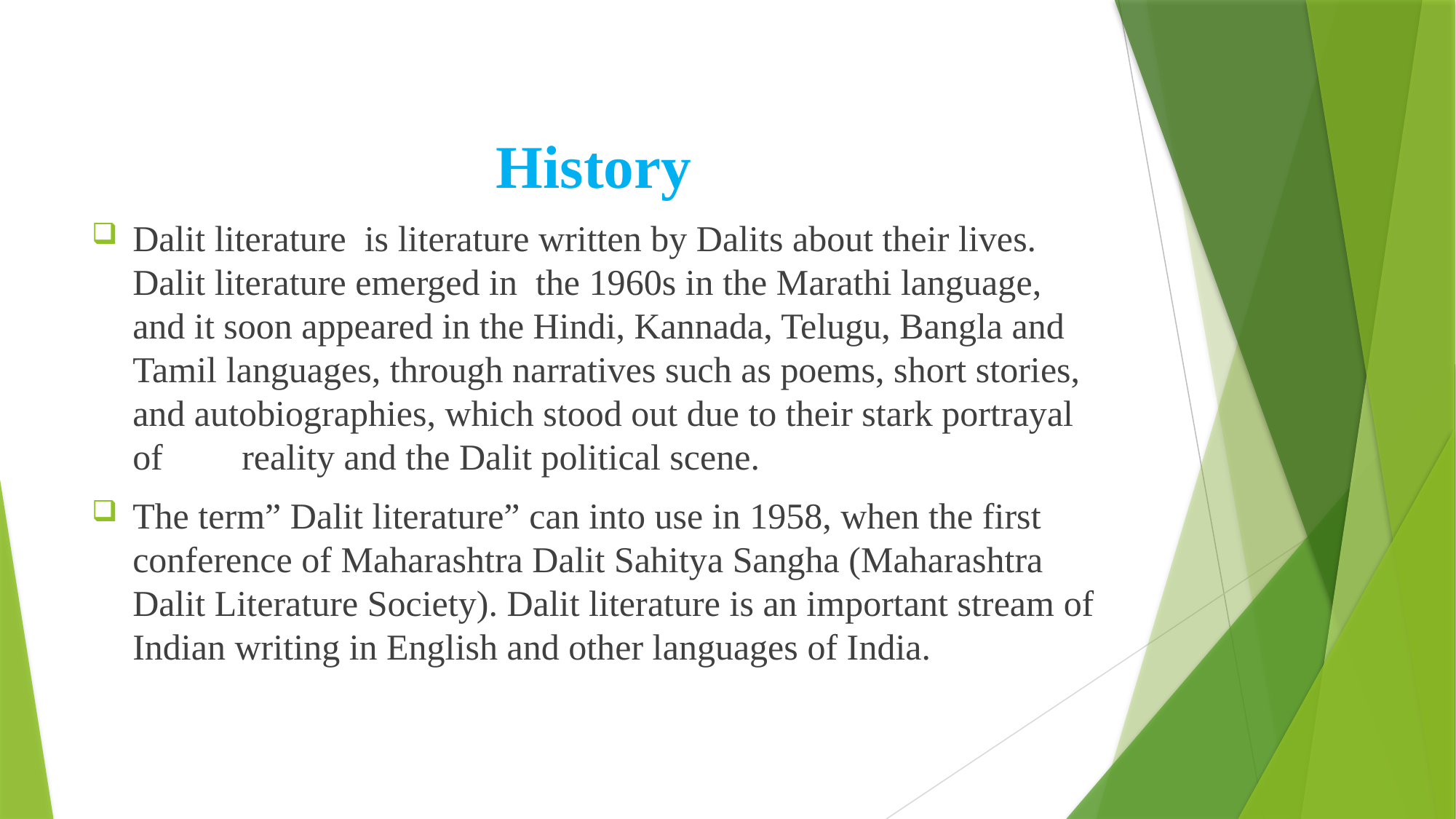

History
Dalit literature  is literature written by Dalits about their lives. Dalit literature emerged in  the 1960s in the Marathi language, and it soon appeared in the Hindi, Kannada, Telugu, Bangla and Tamil languages, through narratives such as poems, short stories, and autobiographies, which stood out due to their stark portrayal of 	reality and the Dalit political scene.
The term” Dalit literature” can into use in 1958, when the first conference of Maharashtra Dalit Sahitya Sangha (Maharashtra Dalit Literature Society). Dalit literature is an important stream of Indian writing in English and other languages of India.